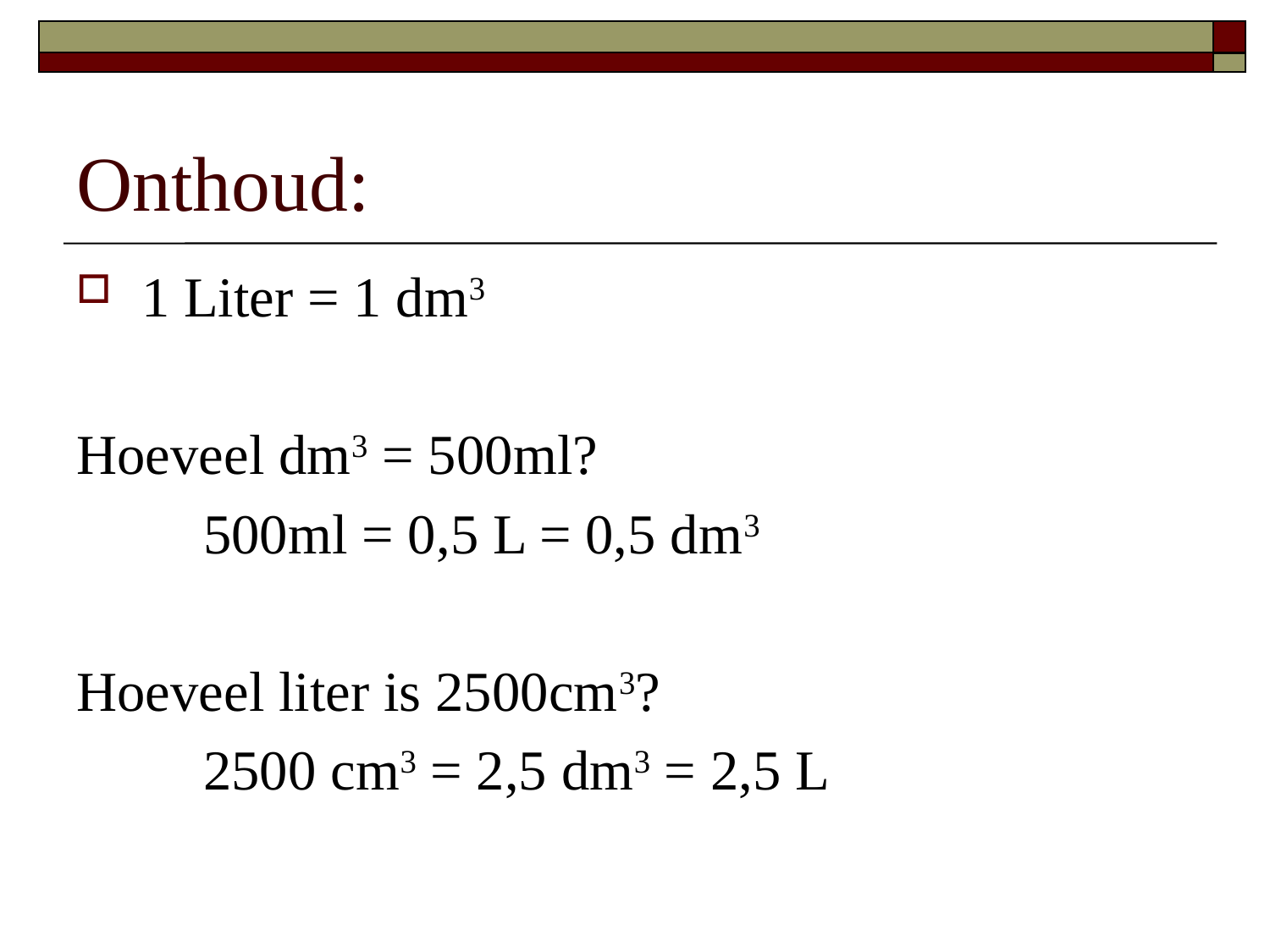

# Onthoud:
1 Liter = 1 dm3

Hoeveel dm3 = 500ml?
	500ml = 0,5 L = 0,5 dm3

Hoeveel liter is 2500cm3?
	2500 cm3 = 2,5 dm3 = 2,5 L